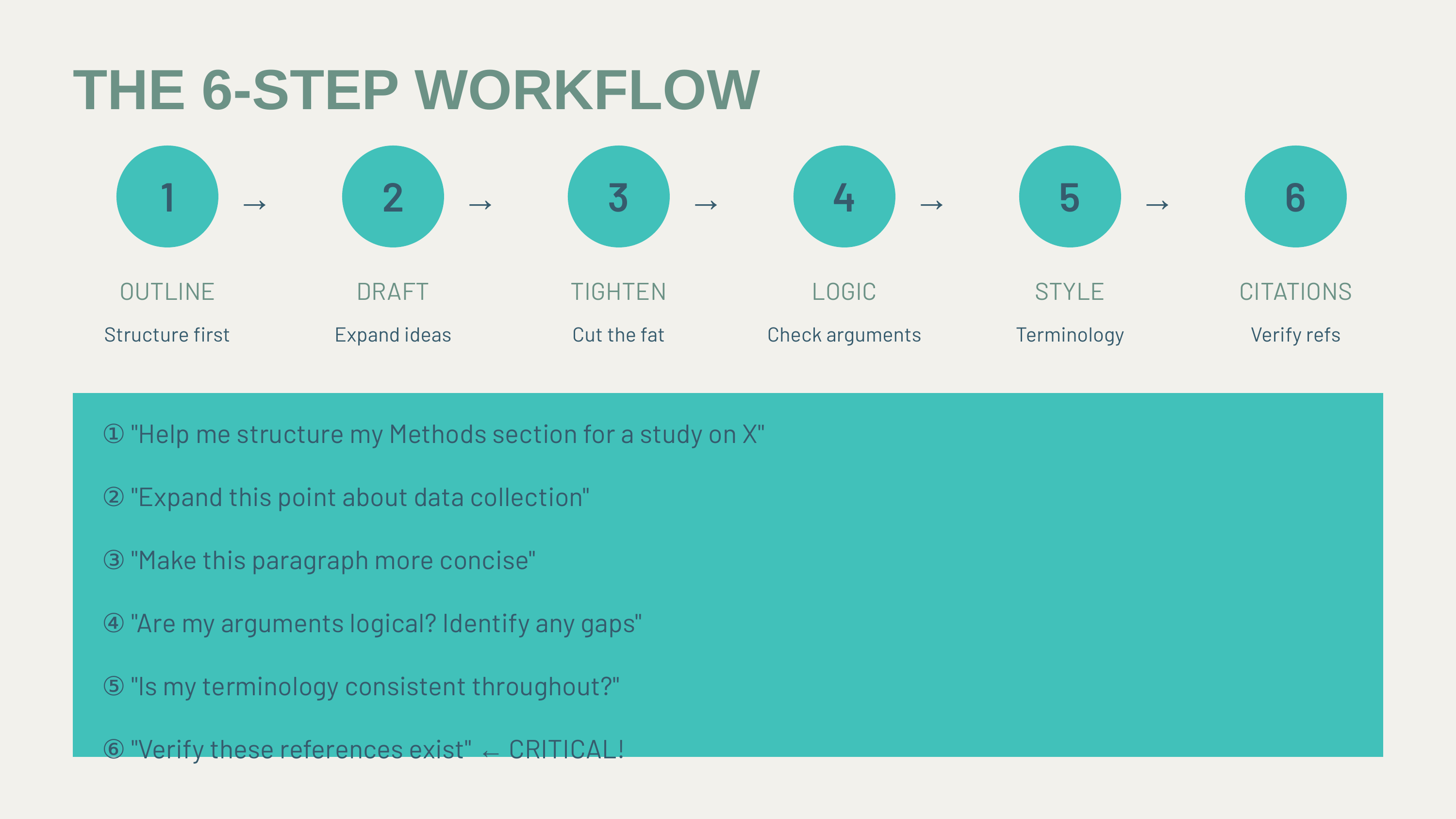

THE 6-STEP WORKFLOW

1

2

3

4

5

6

→

→

→

→

→

OUTLINE

DRAFT

TIGHTEN

LOGIC

STYLE

CITATIONS

Structure first

Expand ideas

Cut the fat

Check arguments

Terminology

Verify refs

① "Help me structure my Methods section for a study on X"

② "Expand this point about data collection"

③ "Make this paragraph more concise"

④ "Are my arguments logical? Identify any gaps"

⑤ "Is my terminology consistent throughout?"

⑥ "Verify these references exist" ← CRITICAL!